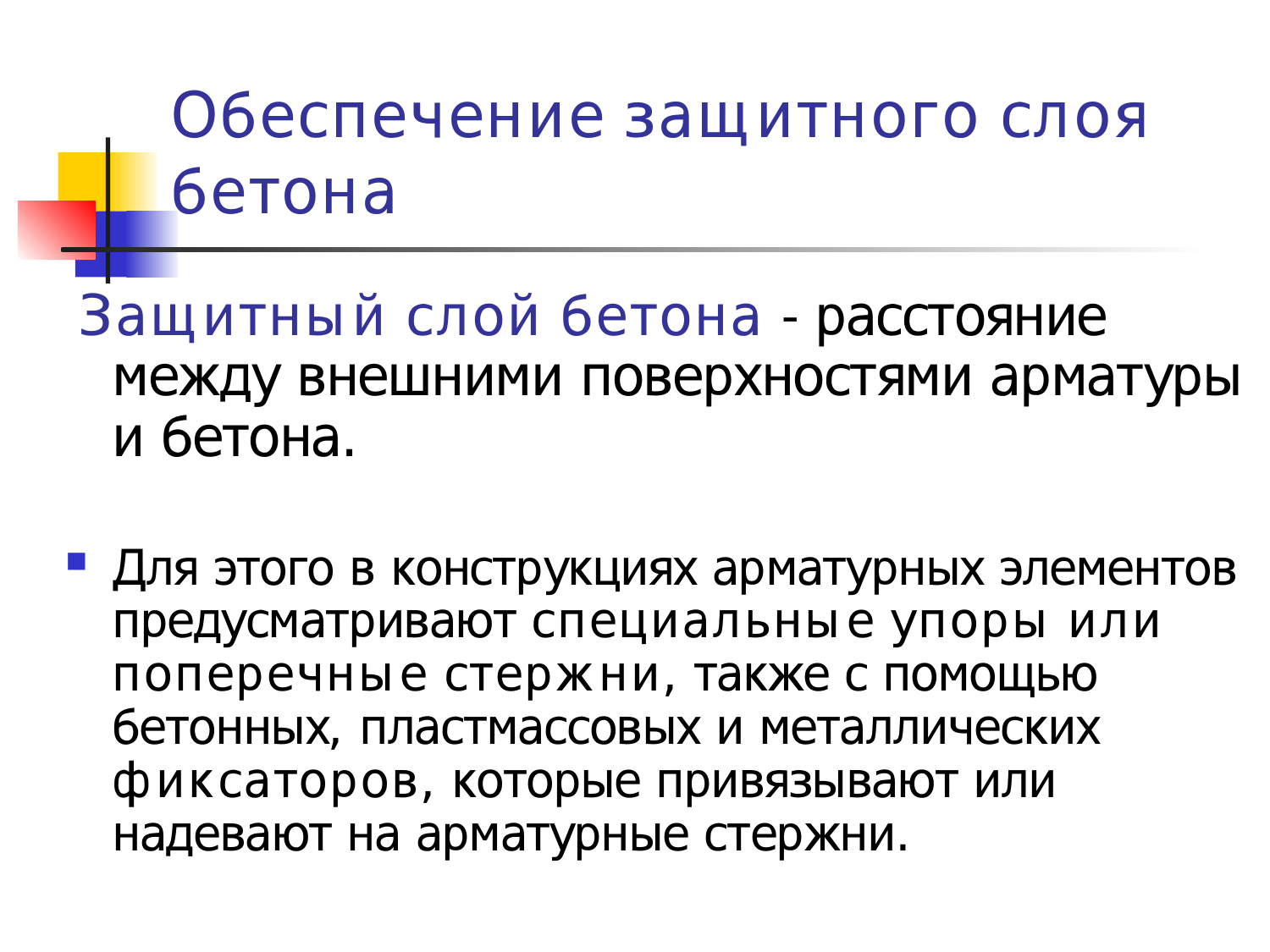

# Обеспечение защитного слоя бетона
 Защитный слой бетона - расстояние между внешними поверхностями арматуры и бетона.

Для этого в конструкциях арматурных элементов предусматривают специальные упоры или поперечные стержни, также с помощью бетонных, пластмассовых и металлических фиксаторов, которые привязывают или надевают на арматурные стержни.